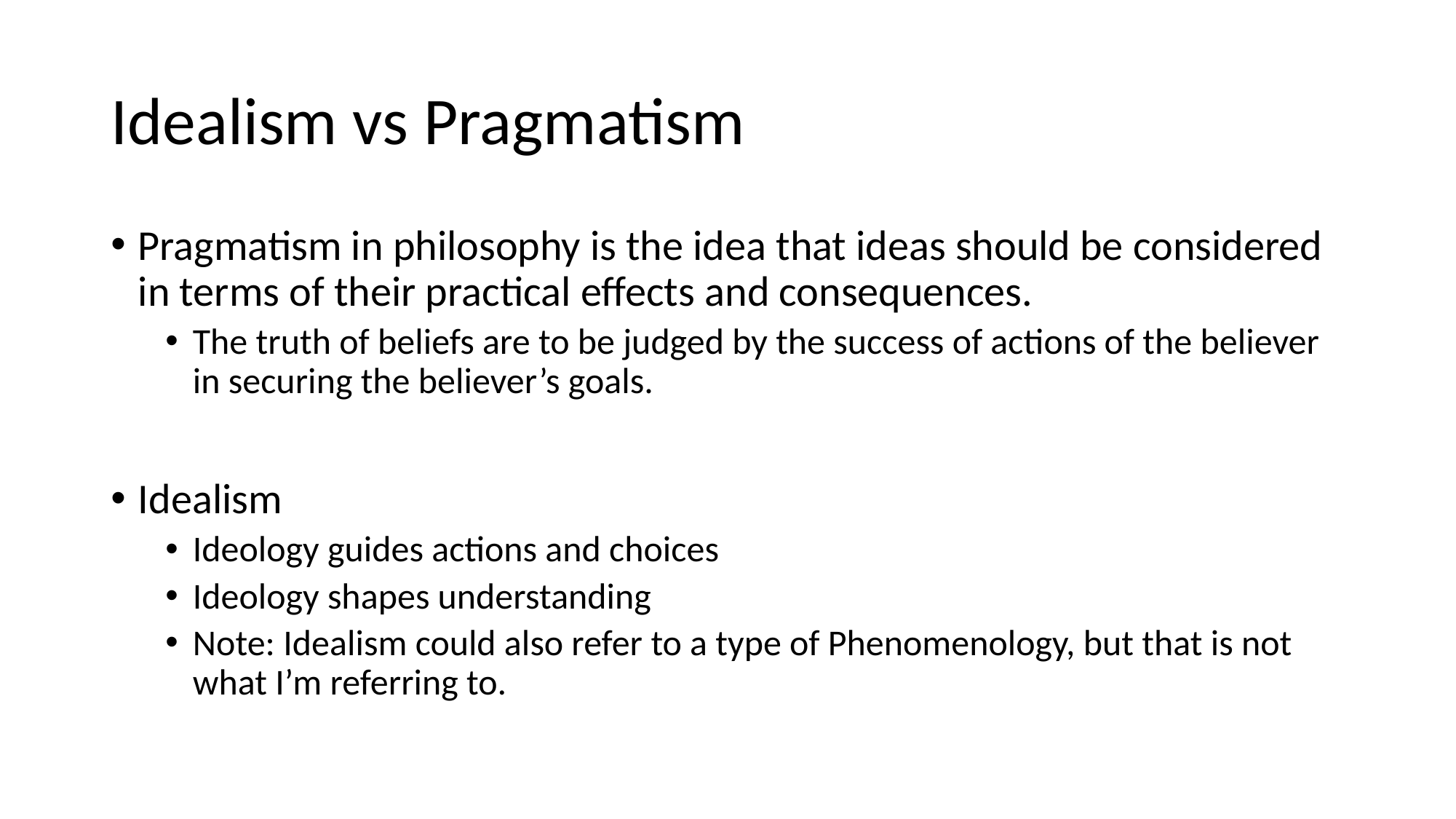

# Idealism vs Pragmatism
Pragmatism in philosophy is the idea that ideas should be considered in terms of their practical effects and consequences.
The truth of beliefs are to be judged by the success of actions of the believer in securing the believer’s goals.

Idealism
Ideology guides actions and choices
Ideology shapes understanding
Note: Idealism could also refer to a type of Phenomenology, but that is not what I’m referring to.